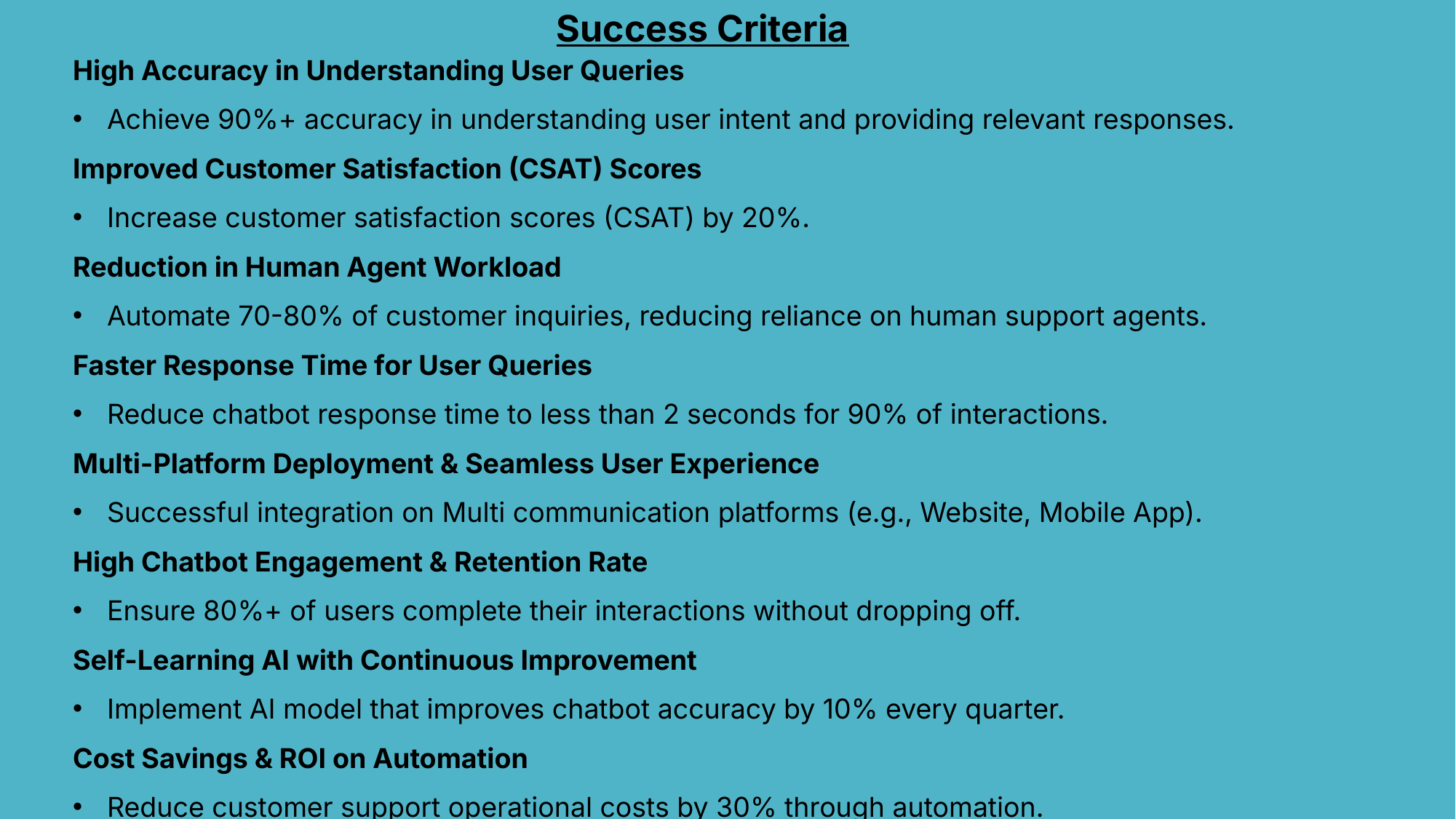

Success Criteria

High Accuracy in Understanding User Queries
Achieve 90%+ accuracy in understanding user intent and providing relevant responses.
Improved Customer Satisfaction (CSAT) Scores
Increase customer satisfaction scores (CSAT) by 20%.
Reduction in Human Agent Workload
Automate 70-80% of customer inquiries, reducing reliance on human support agents.
Faster Response Time for User Queries
Reduce chatbot response time to less than 2 seconds for 90% of interactions.
Multi-Platform Deployment & Seamless User Experience
Successful integration on Multi communication platforms (e.g., Website, Mobile App).
High Chatbot Engagement & Retention Rate
Ensure 80%+ of users complete their interactions without dropping off.
Self-Learning AI with Continuous Improvement
Implement AI model that improves chatbot accuracy by 10% every quarter.
Cost Savings & ROI on Automation
Reduce customer support operational costs by 30% through automation.